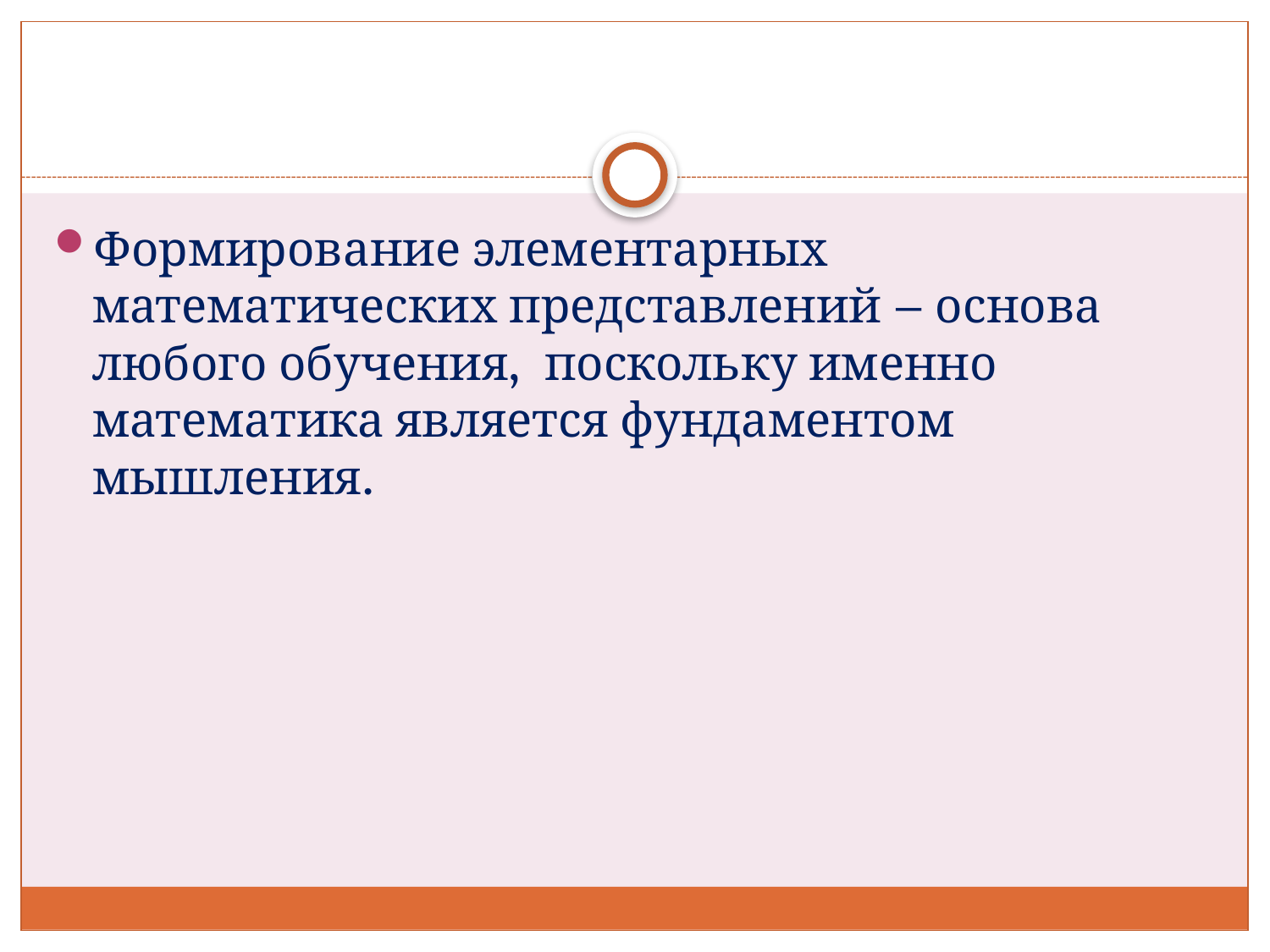

#
Формирование элементарных математических представлений – основа любого обучения,  поскольку именно математика является фундаментом мышления.